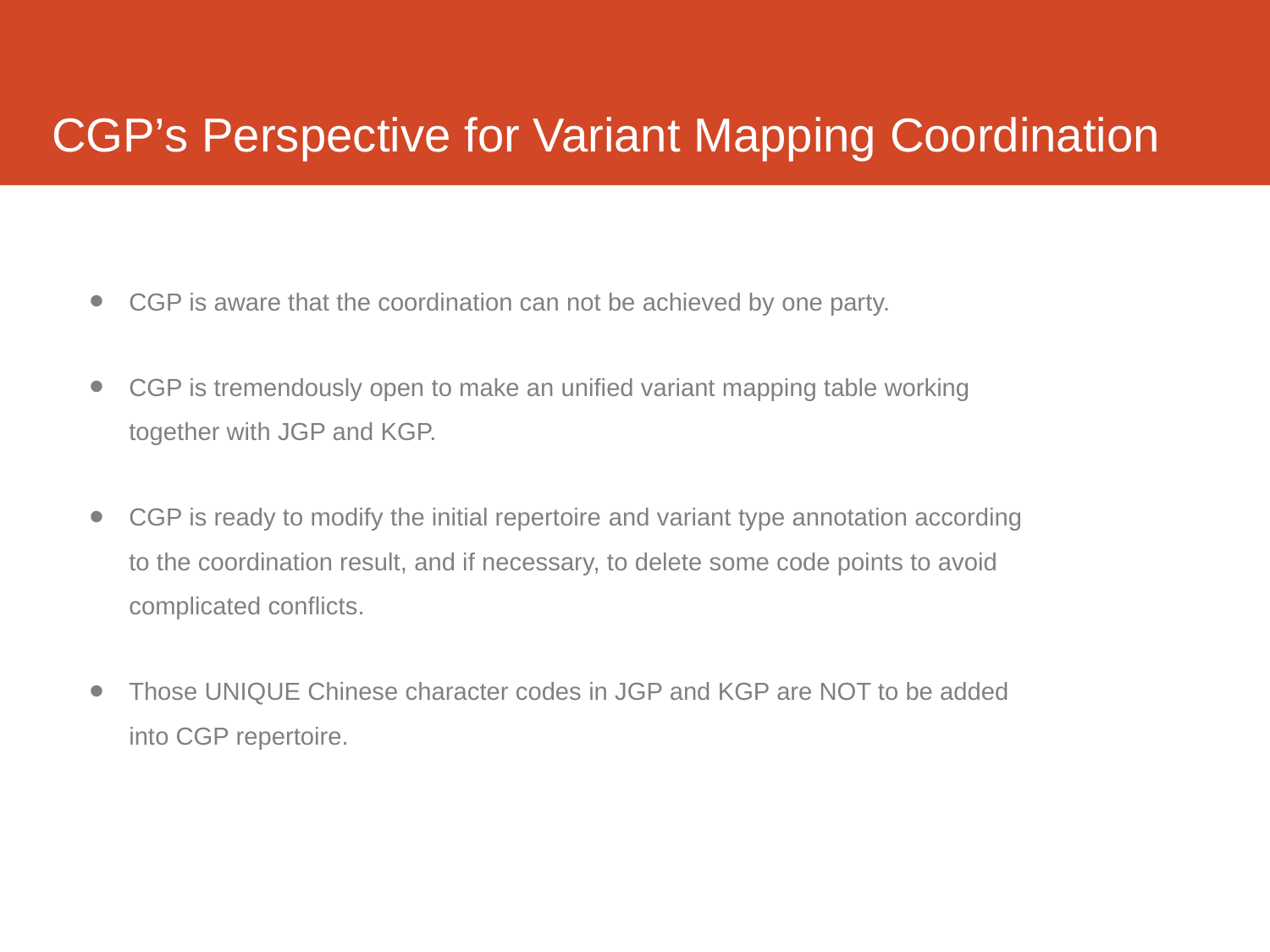

# CGP’s Perspective for Variant Mapping Coordination
CGP is aware that the coordination can not be achieved by one party.
CGP is tremendously open to make an unified variant mapping table working together with JGP and KGP.
CGP is ready to modify the initial repertoire and variant type annotation according to the coordination result, and if necessary, to delete some code points to avoid complicated conflicts.
Those UNIQUE Chinese character codes in JGP and KGP are NOT to be added into CGP repertoire.